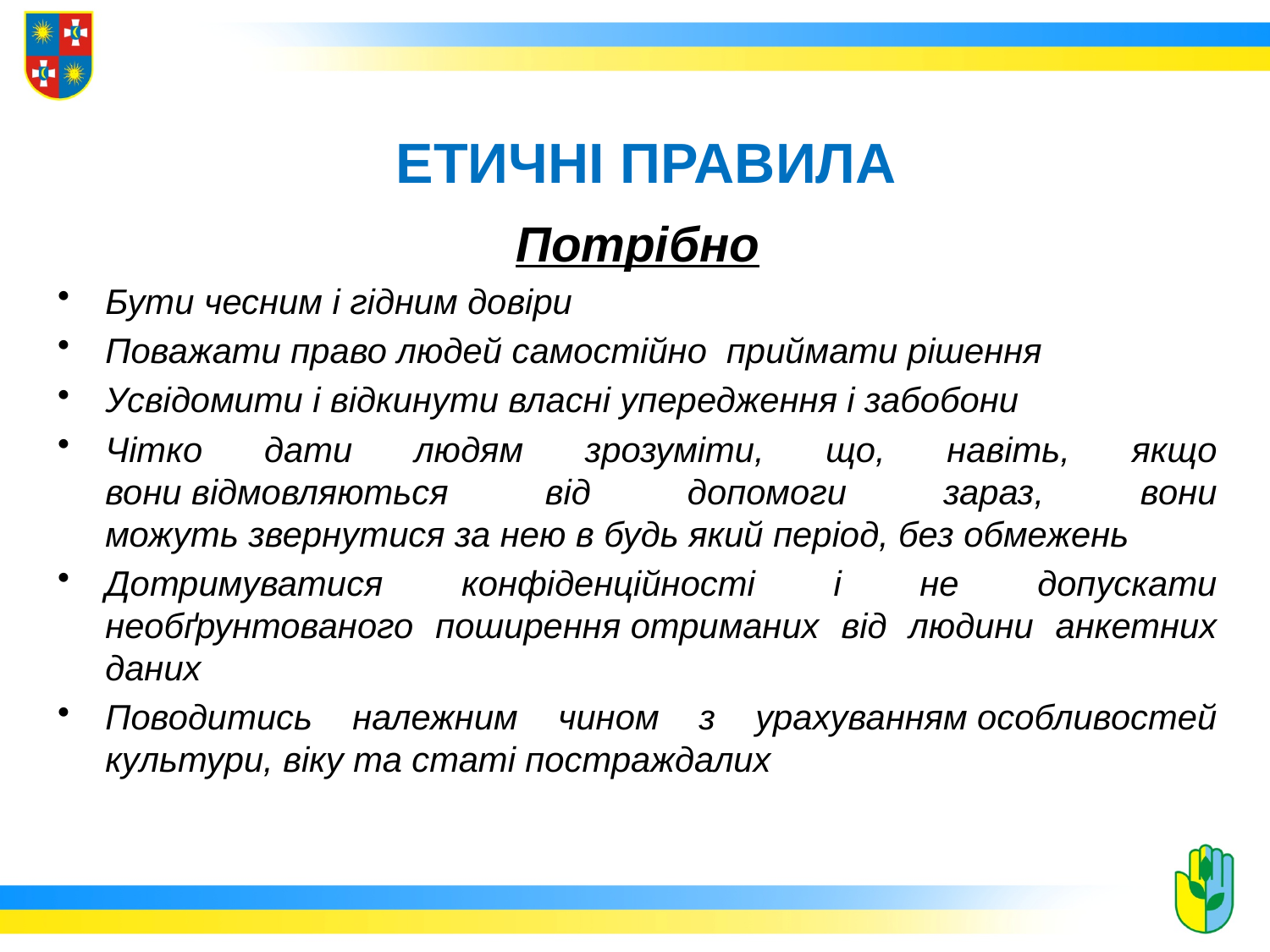

# ЕТИЧНІ ПРАВИЛА
Потрібно
Бути чесним і гідним довіри
Поважати право людей самостійно  приймати рішення
Усвідомити і відкинути власні упередження і забобони
Чітко дати людям зрозуміти, що, навіть, якщо вони відмовляються від допомоги зараз, вони можуть звернутися за нею в будь який період, без обмежень
Дотримуватися конфіденційності і не допускати необґрунтованого поширення отриманих від людини анкетних даних
Поводитись належним чином з урахуванням особливостей культури, віку та статі постраждалих